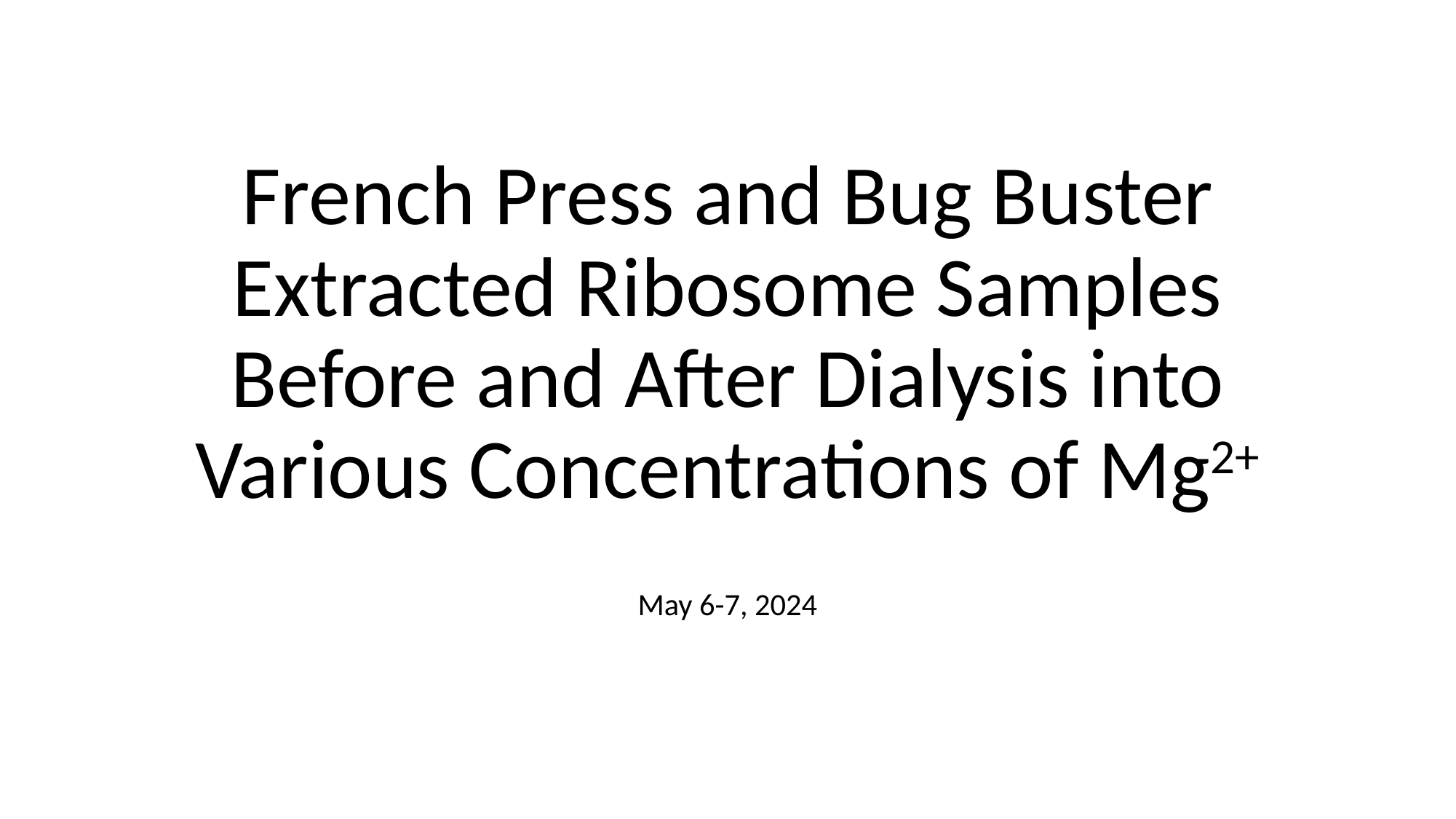

# French Press and Bug Buster Extracted Ribosome Samples Before and After Dialysis into Various Concentrations of Mg2+
May 6-7, 2024